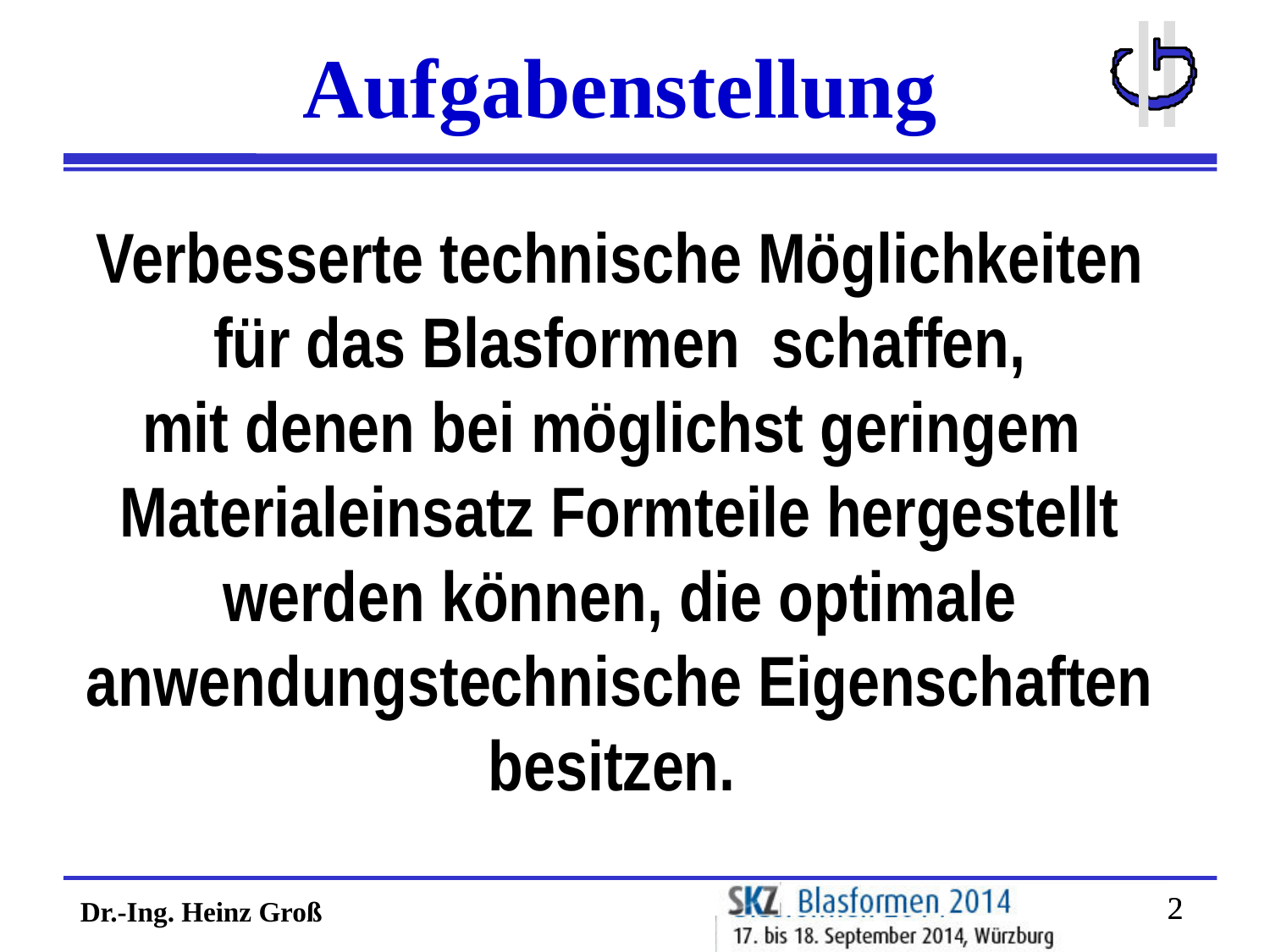

Aufgabenstellung
Verbesserte technische Möglichkeiten für das Blasformen  schaffen,
mit denen bei möglichst geringem  Materialeinsatz Formteile hergestellt werden können, die optimale anwendungstechnische Eigenschaften besitzen.